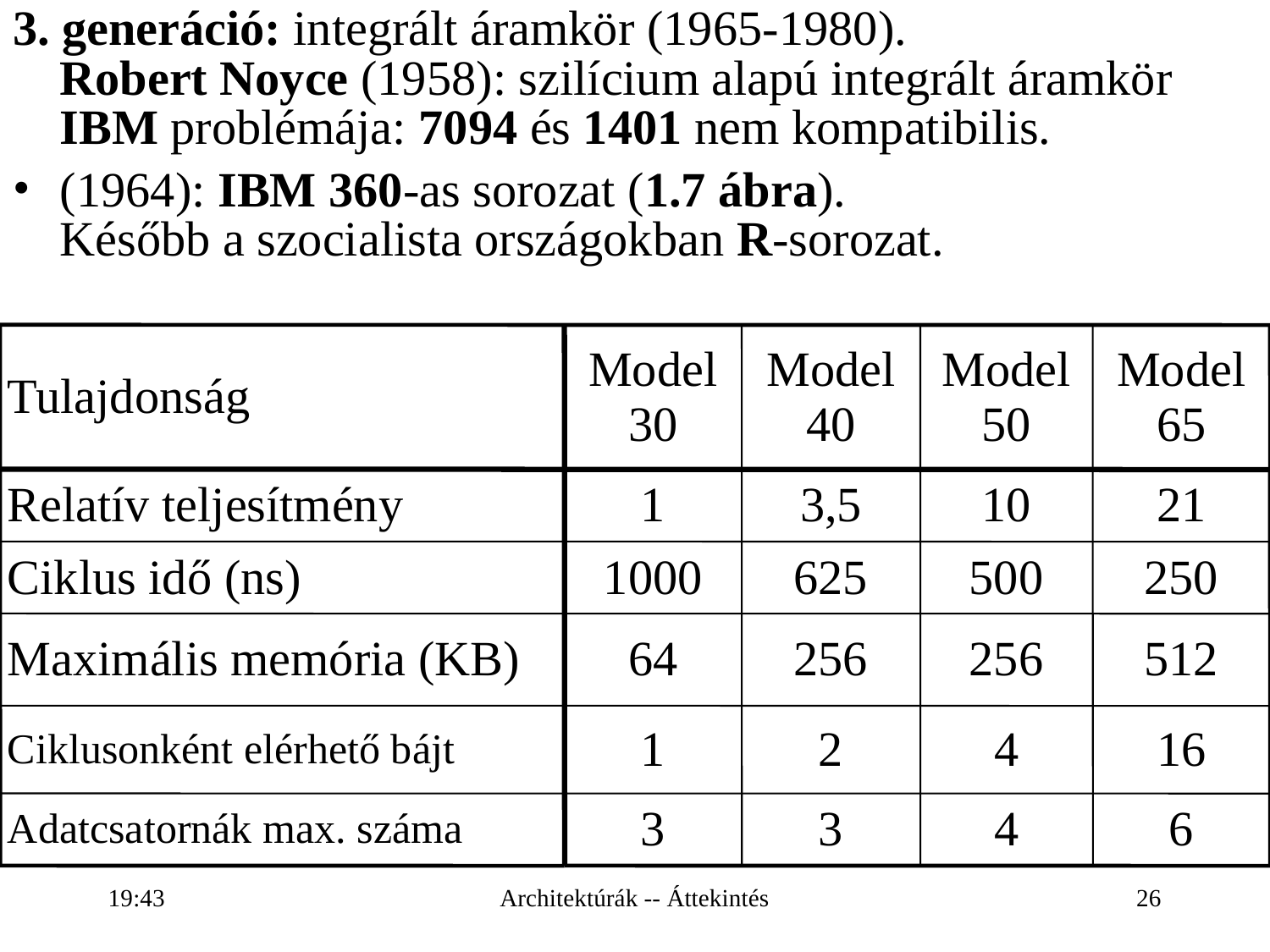

# 3. generáció: integrált áramkör (1965-1980). Robert Noyce (1958): szilícium alapú integrált áramkör IBM problémája: 7094 és 1401 nem kompatibilis.
(1964): IBM 360-as sorozat (1.7 ábra).
Később a szocialista országokban R-sorozat.
Tulajdonság

Model 30

Model 40

Model 50

Model 65

Relatív teljesítmény

1
3,5
10
21

Ciklus idő (ns)

1000
625
500
250
Maximális memória (KB)

64
256
256
512
Ciklusonként elérhető bájt

1
2
4
16
Adatcsatornák max. száma

3
3
4
6

19:43
Architektúrák -- Áttekintés
26